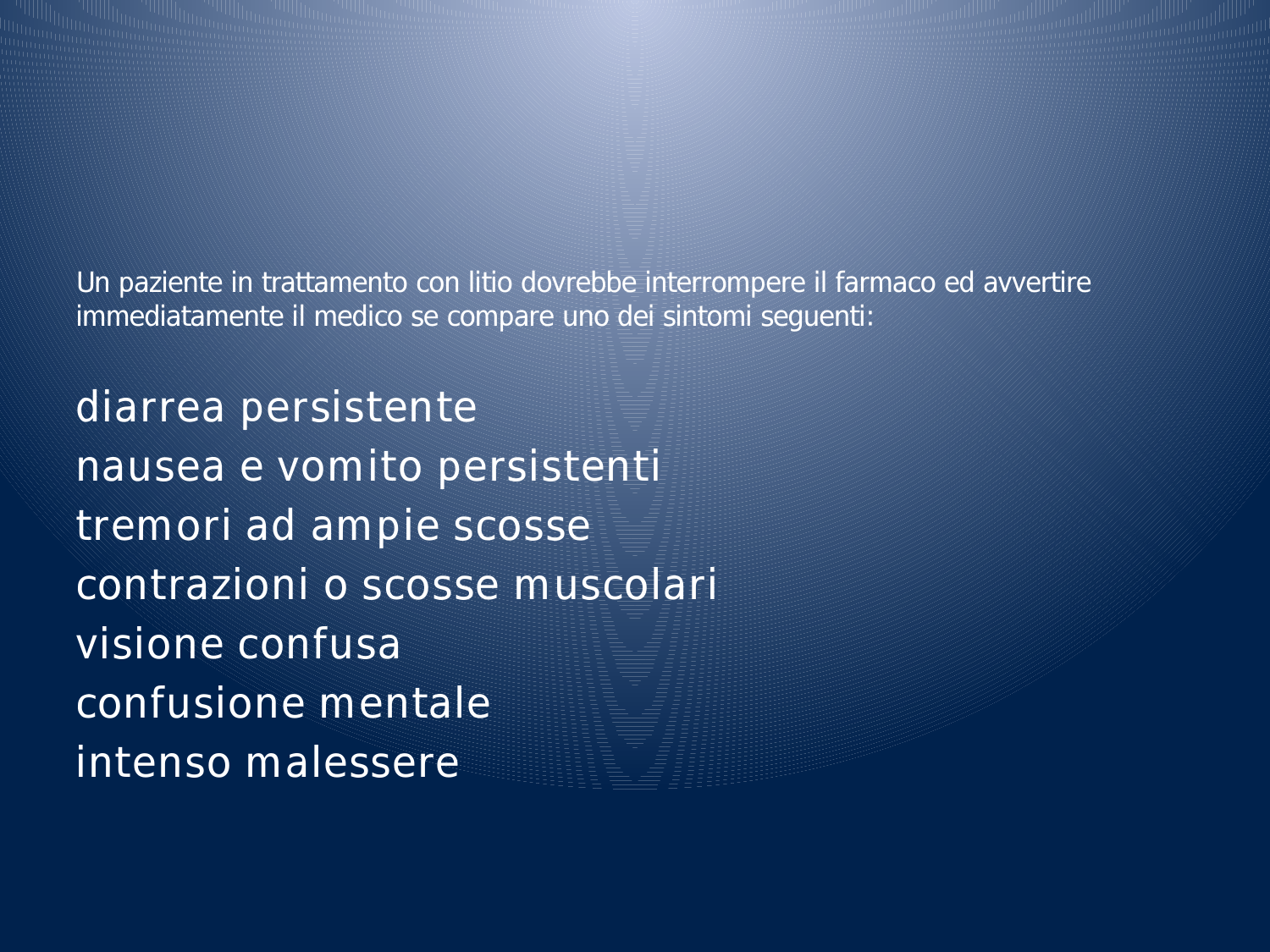

#
Un paziente in trattamento con litio dovrebbe interrompere il farmaco ed avvertire immediatamente il medico se compare uno dei sintomi seguenti:

diarrea persistente
nausea e vomito persistenti
tremori ad ampie scosse
contrazioni o scosse muscolari
visione confusa
confusione mentale
intenso malessere